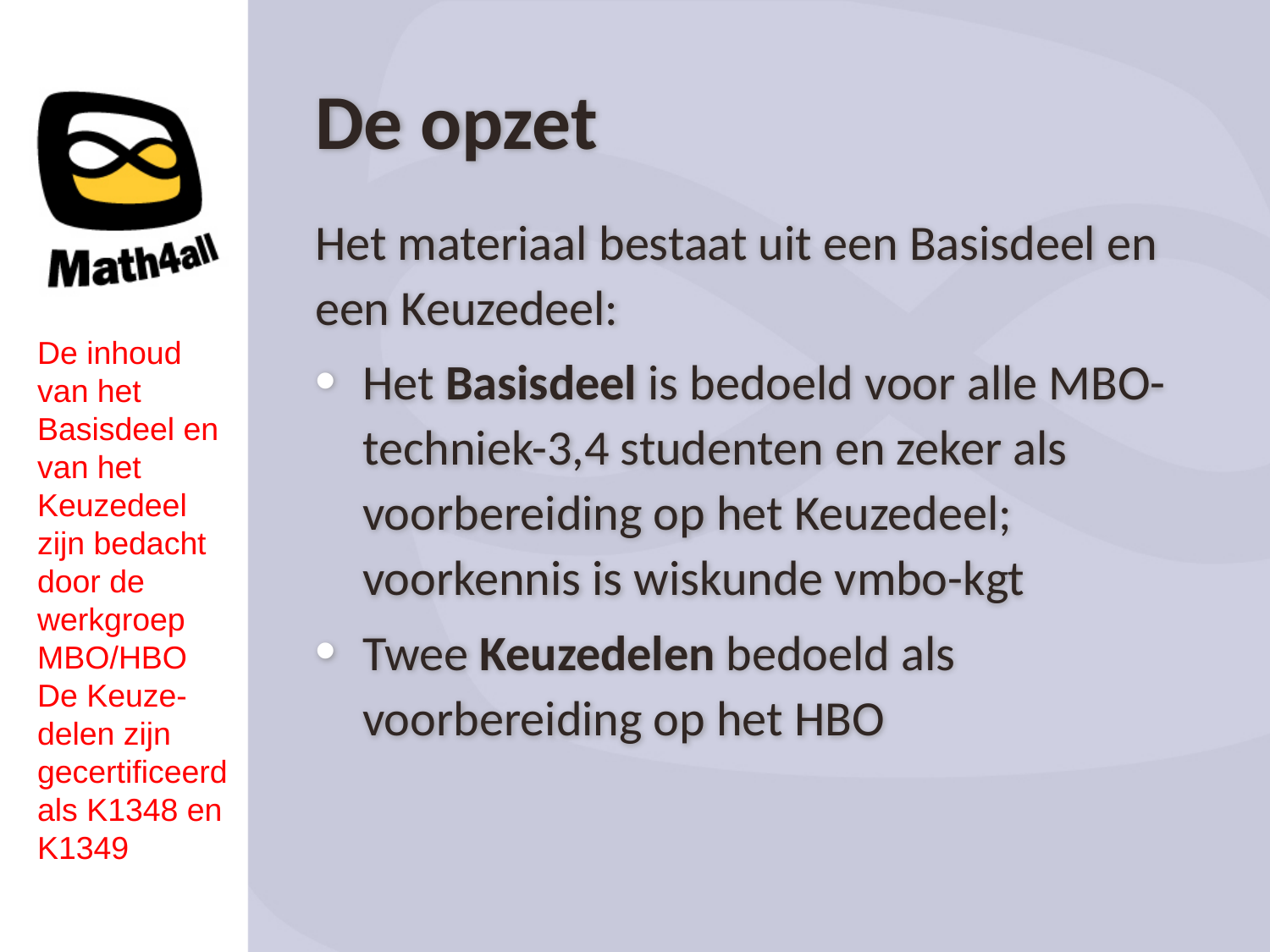

De opzet
Het materiaal bestaat uit een Basisdeel en een Keuzedeel:
Het Basisdeel is bedoeld voor alle MBO-techniek-3,4 studenten en zeker als voorbereiding op het Keuzedeel; voorkennis is wiskunde vmbo-kgt
Twee Keuzedelen bedoeld als voorbereiding op het HBO
De inhoud van het Basisdeel en van het Keuzedeel zijn bedacht door de werkgroep MBO/HBO
De Keuze-delen zijn gecertificeerd
als K1348 en K1349